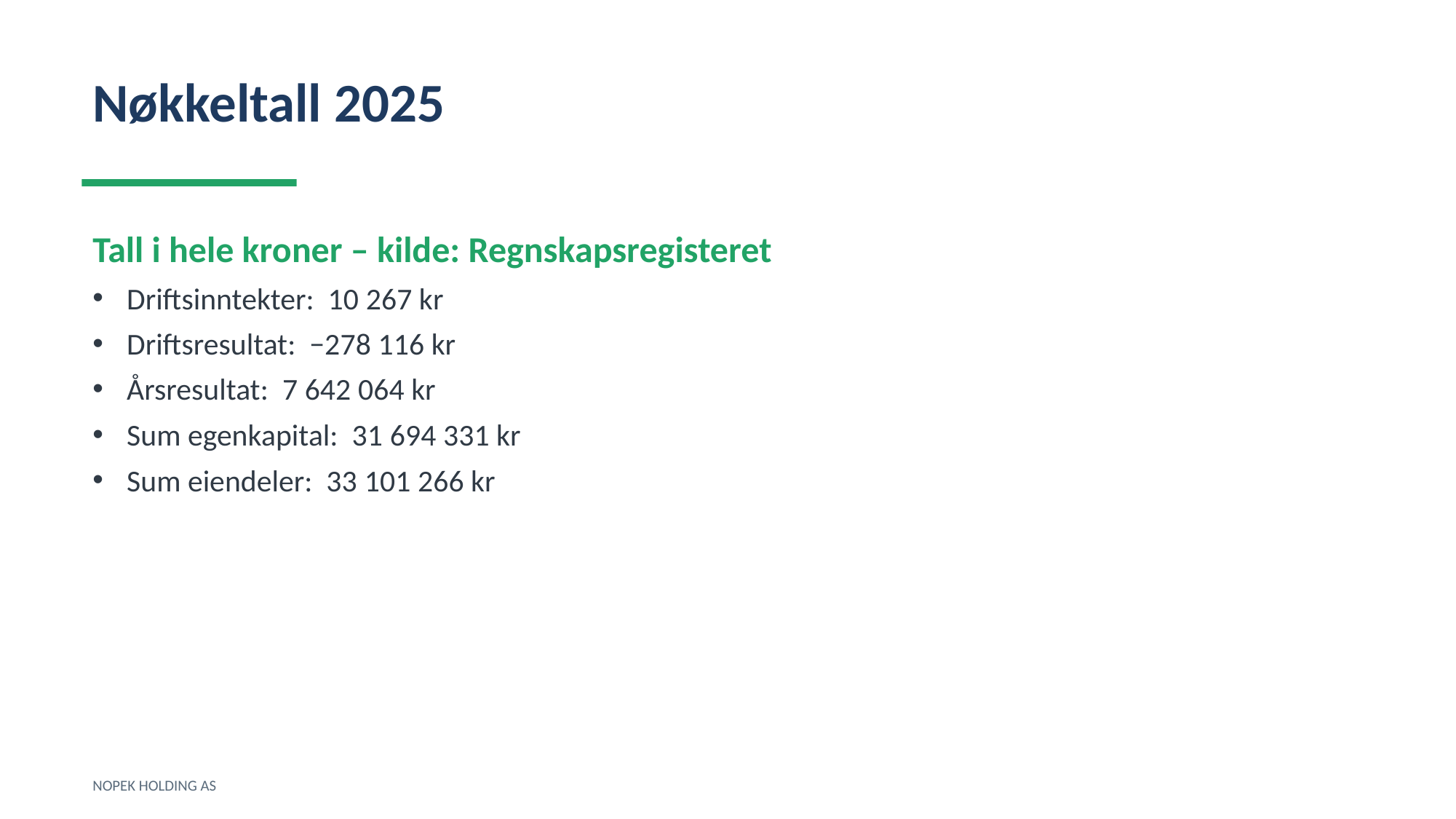

Nøkkeltall 2025

Tall i hele kroner – kilde: Regnskapsregisteret
Driftsinntekter:  10 267 kr
Driftsresultat:  −278 116 kr
Årsresultat:  7 642 064 kr
Sum egenkapital:  31 694 331 kr
Sum eiendeler:  33 101 266 kr
NOPEK HOLDING AS